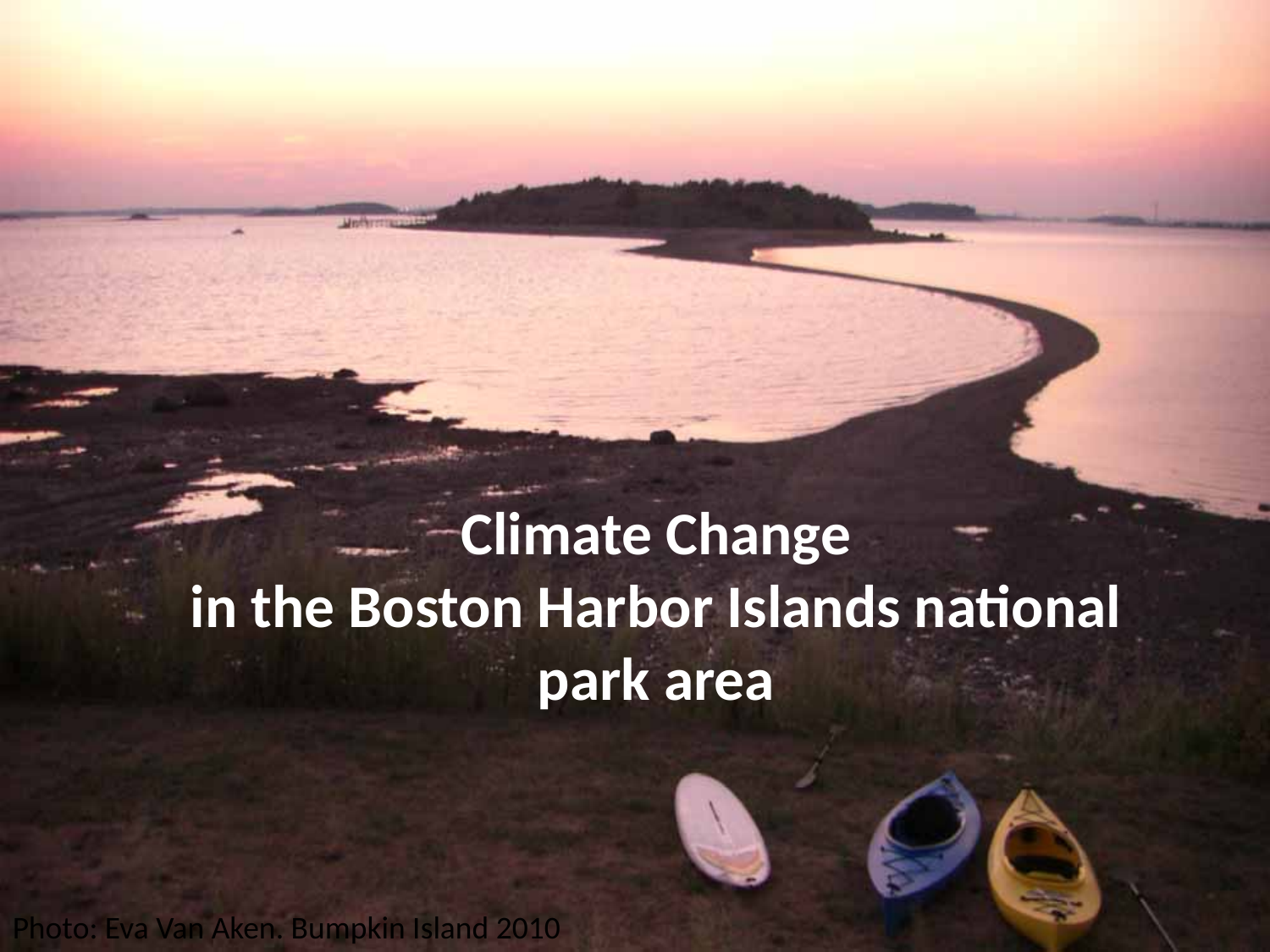

# Climate Change in the Boston Harbor Islands national park area
Photo: Eva Van Aken. Bumpkin Island 2010